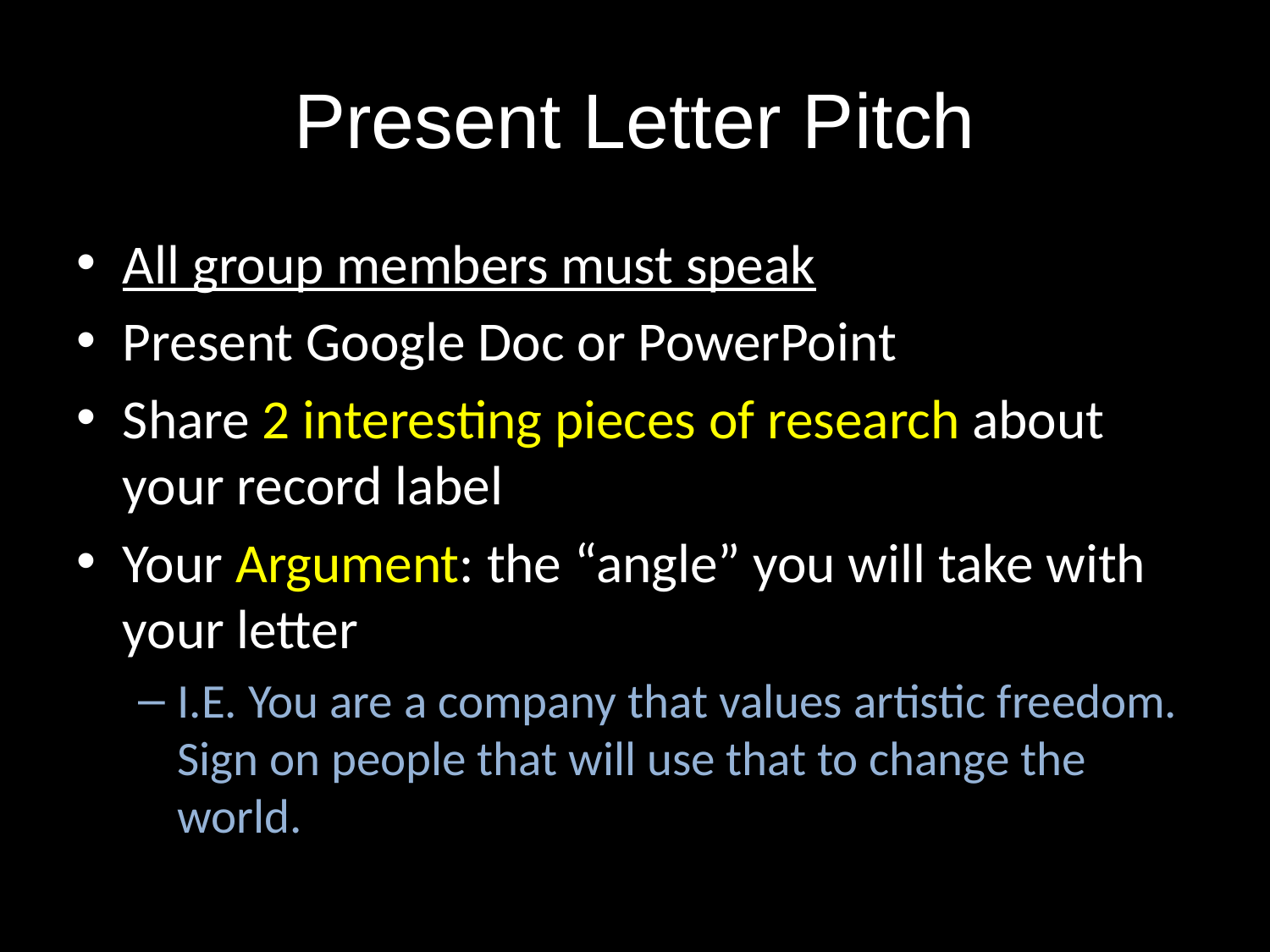

# Present Letter Pitch
All group members must speak
Present Google Doc or PowerPoint
Share 2 interesting pieces of research about your record label
Your Argument: the “angle” you will take with your letter
I.E. You are a company that values artistic freedom. Sign on people that will use that to change the world.